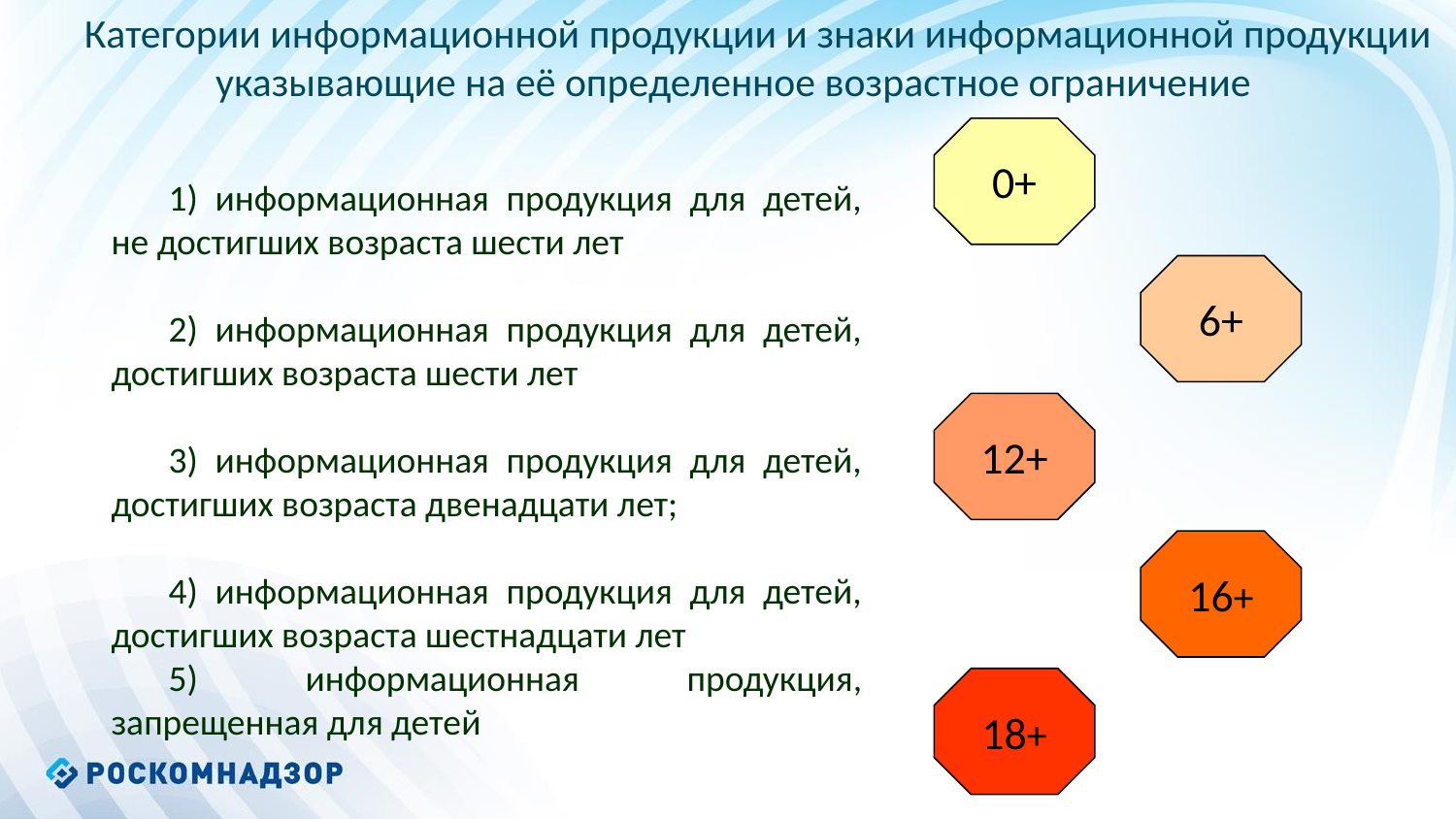

Категории информационной продукции и знаки информационной продукции указывающие на её определенное возрастное ограничение
0+
1) информационная продукция для детей, не достигших возраста шести лет

2) информационная продукция для детей, достигших возраста шести лет

3) информационная продукция для детей, достигших возраста двенадцати лет;

4) информационная продукция для детей, достигших возраста шестнадцати лет
5) информационная продукция, запрещенная для детей
6+
12+
16+
18+